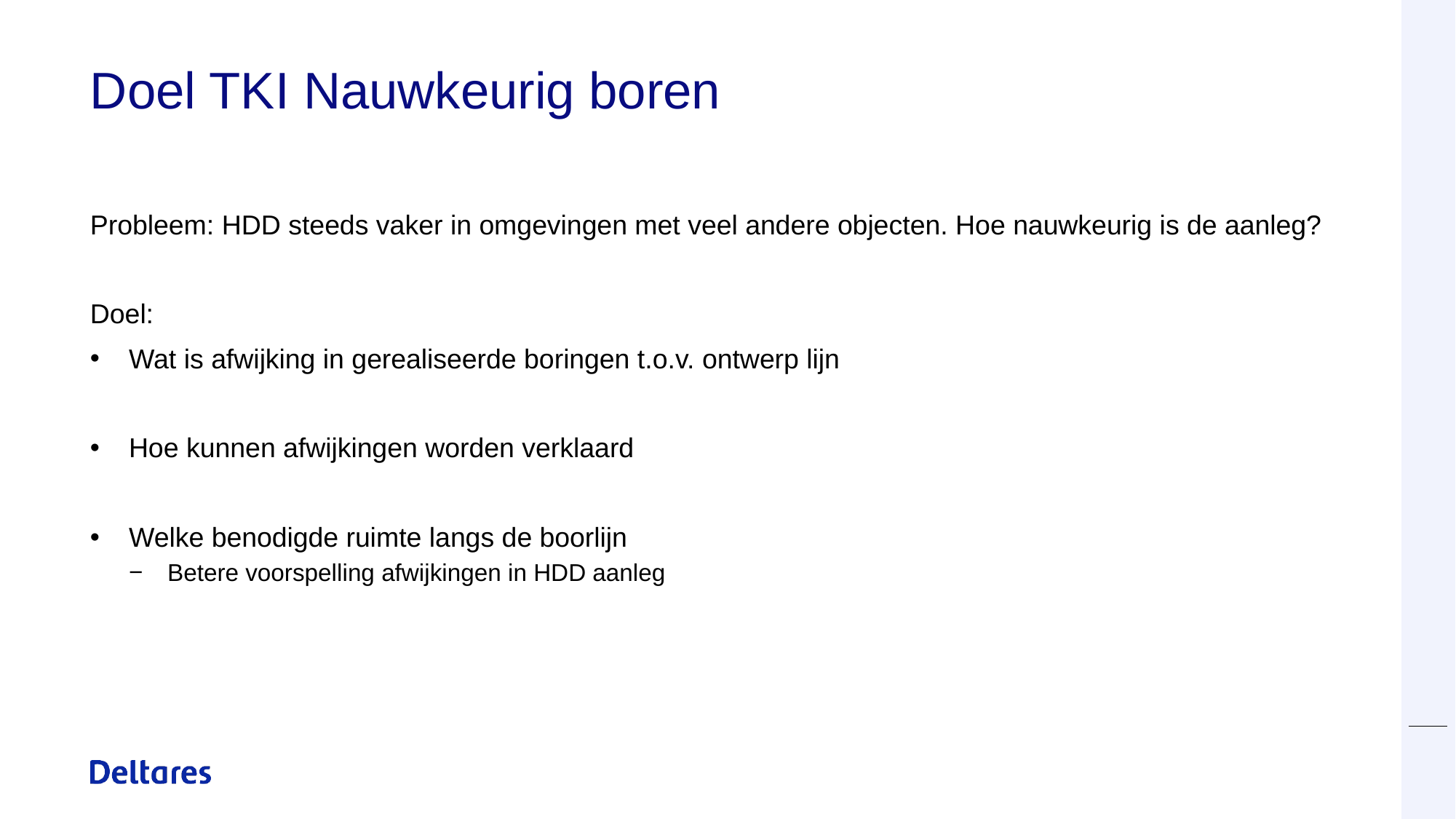

# Doel TKI Nauwkeurig boren
Probleem: HDD steeds vaker in omgevingen met veel andere objecten. Hoe nauwkeurig is de aanleg?

Doel:
Wat is afwijking in gerealiseerde boringen t.o.v. ontwerp lijn

Hoe kunnen afwijkingen worden verklaard

Welke benodigde ruimte langs de boorlijn
Betere voorspelling afwijkingen in HDD aanleg